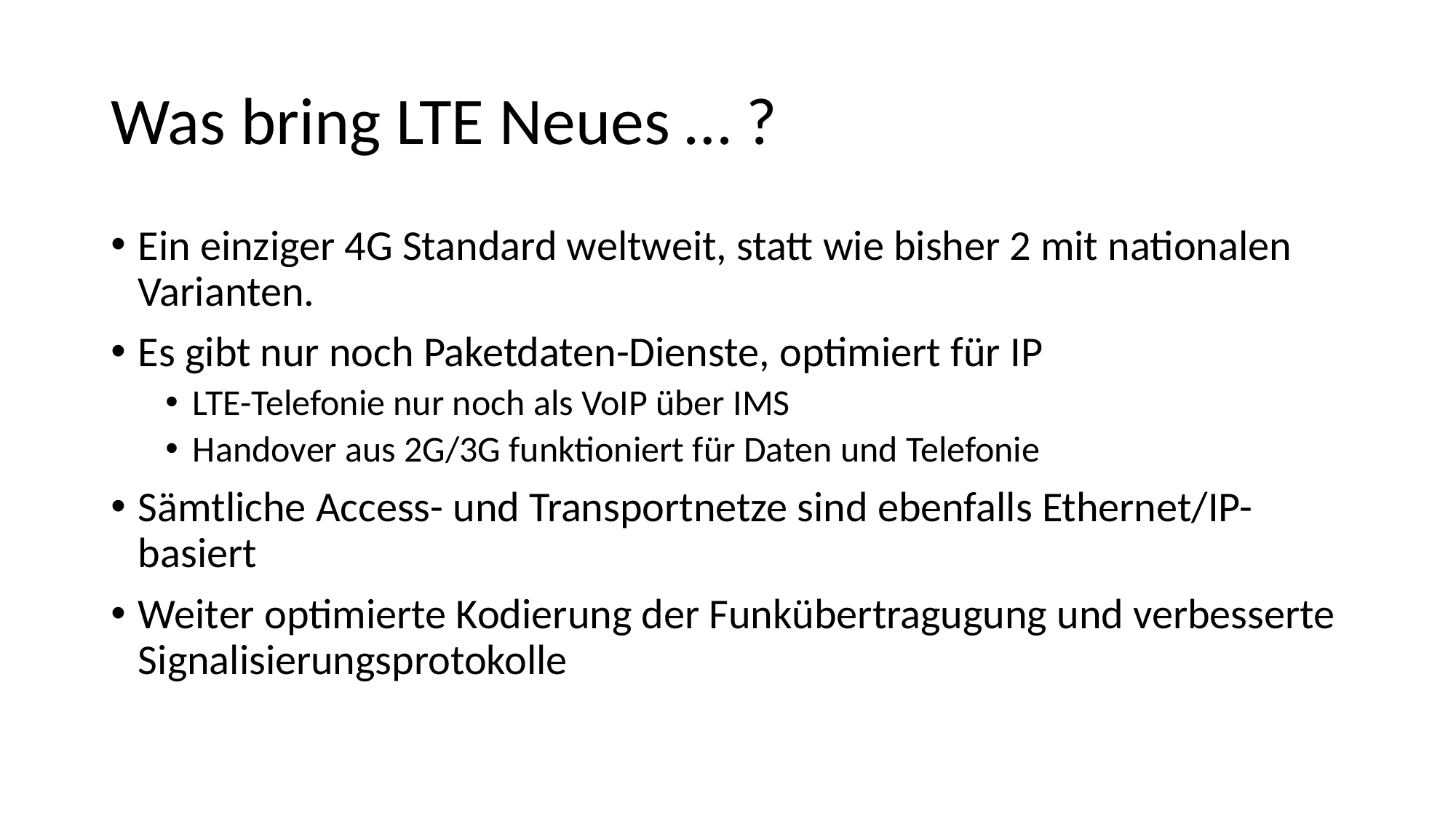

# Was bring LTE Neues … ?
Ein einziger 4G Standard weltweit, statt wie bisher 2 mit nationalen Varianten.
Es gibt nur noch Paketdaten-Dienste, optimiert für IP
LTE-Telefonie nur noch als VoIP über IMS
Handover aus 2G/3G funktioniert für Daten und Telefonie
Sämtliche Access- und Transportnetze sind ebenfalls Ethernet/IP-basiert
Weiter optimierte Kodierung der Funkübertragugung und verbesserte Signalisierungsprotokolle